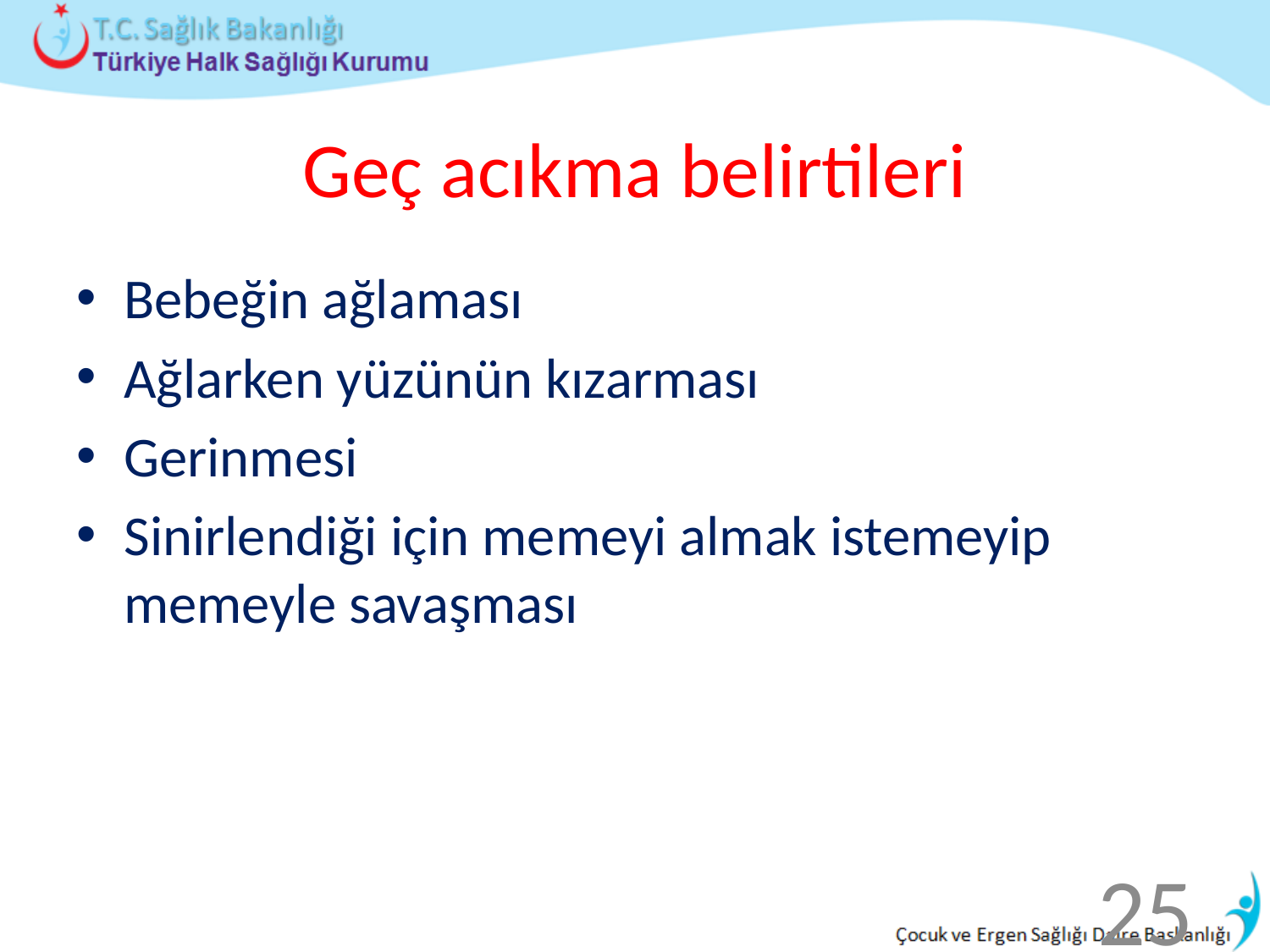

# Geç acıkma belirtileri
Bebeğin ağlaması
Ağlarken yüzünün kızarması
Gerinmesi
Sinirlendiği için memeyi almak istemeyip memeyle savaşması
25